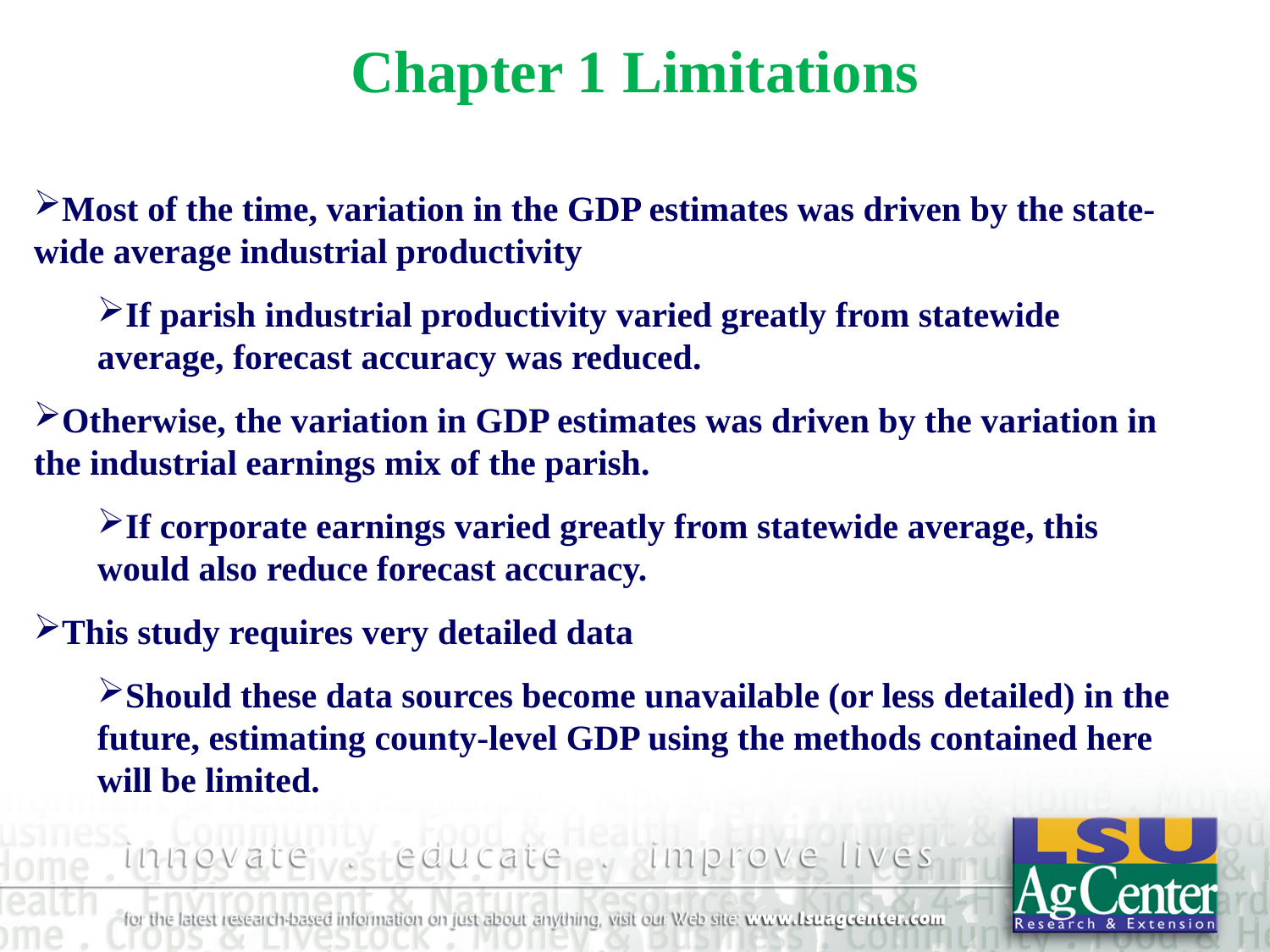

# Chapter 1 Limitations
Most of the time, variation in the GDP estimates was driven by the state-wide average industrial productivity
If parish industrial productivity varied greatly from statewide average, forecast accuracy was reduced.
Otherwise, the variation in GDP estimates was driven by the variation in the industrial earnings mix of the parish.
If corporate earnings varied greatly from statewide average, this would also reduce forecast accuracy.
This study requires very detailed data
Should these data sources become unavailable (or less detailed) in the future, estimating county-level GDP using the methods contained here will be limited.